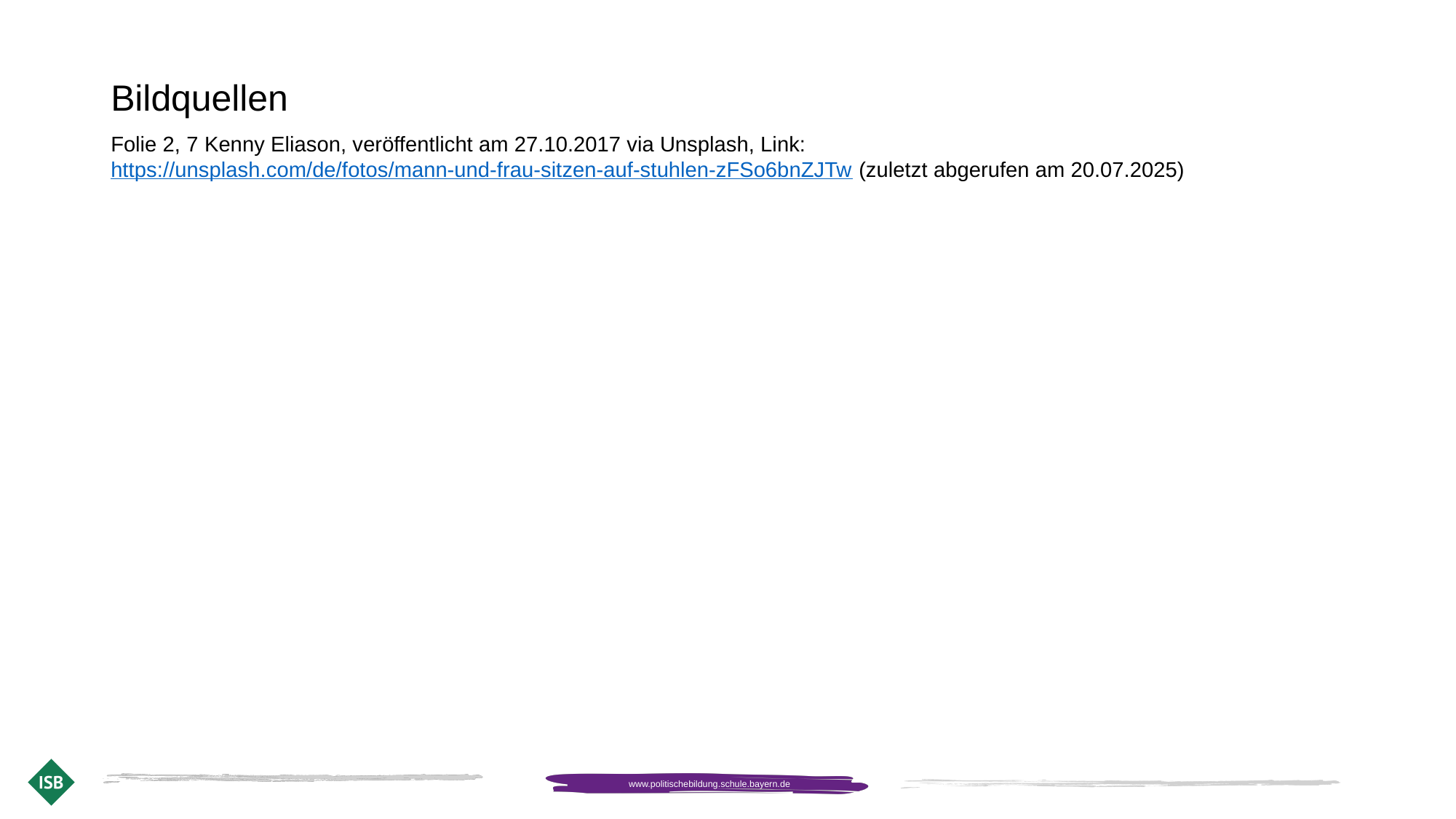

# Bildquellen
Folie 2, 7 Kenny Eliason, veröffentlicht am 27.10.2017 via Unsplash, Link: https://unsplash.com/de/fotos/mann-und-frau-sitzen-auf-stuhlen-zFSo6bnZJTw (zuletzt abgerufen am 20.07.2025)